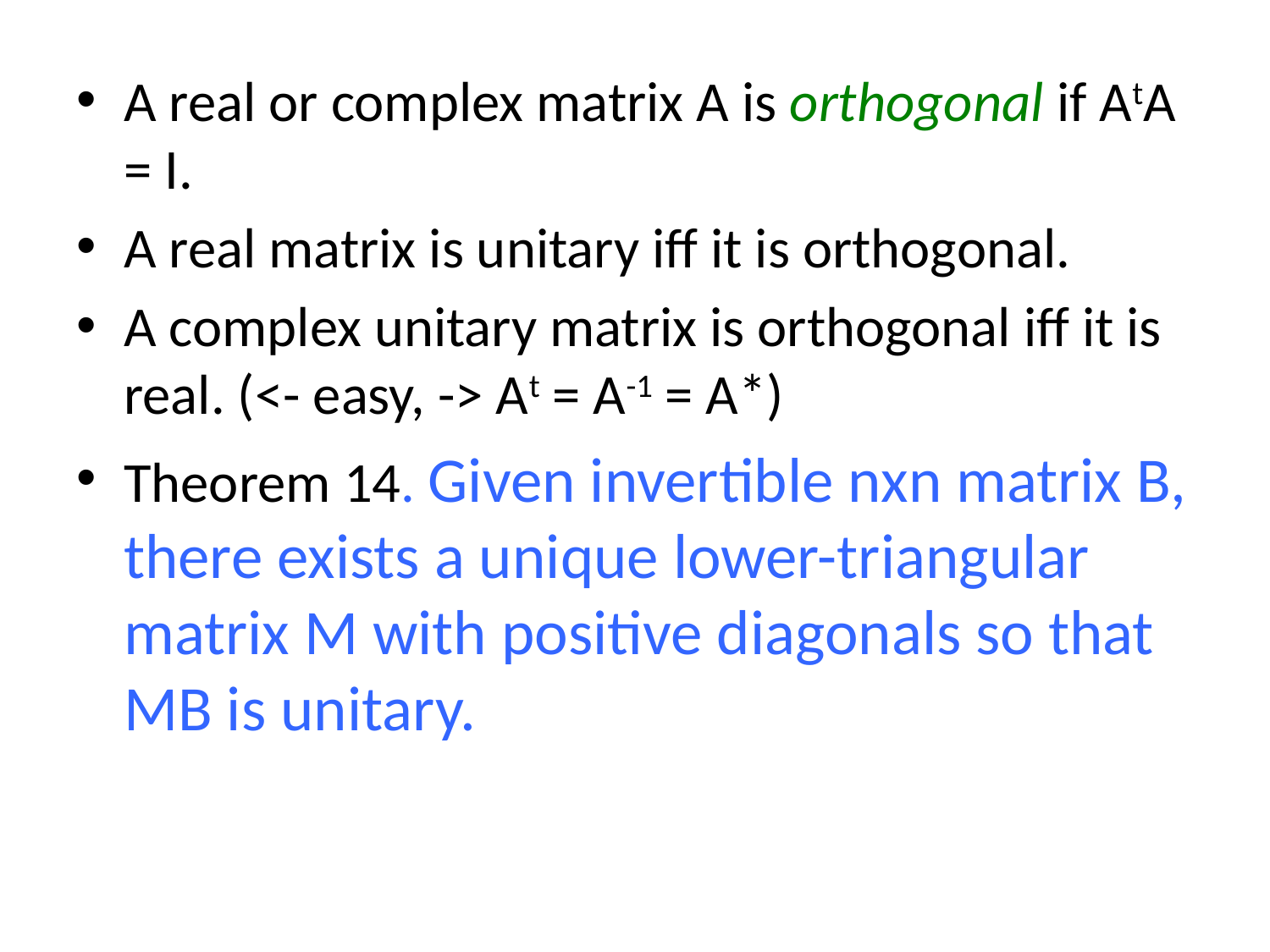

A real or complex matrix A is orthogonal if AtA = I.
A real matrix is unitary iff it is orthogonal.
A complex unitary matrix is orthogonal iff it is real. (<- easy, -> At = A-1 = A*)
Theorem 14. Given invertible nxn matrix B, there exists a unique lower-triangular matrix M with positive diagonals so that MB is unitary.